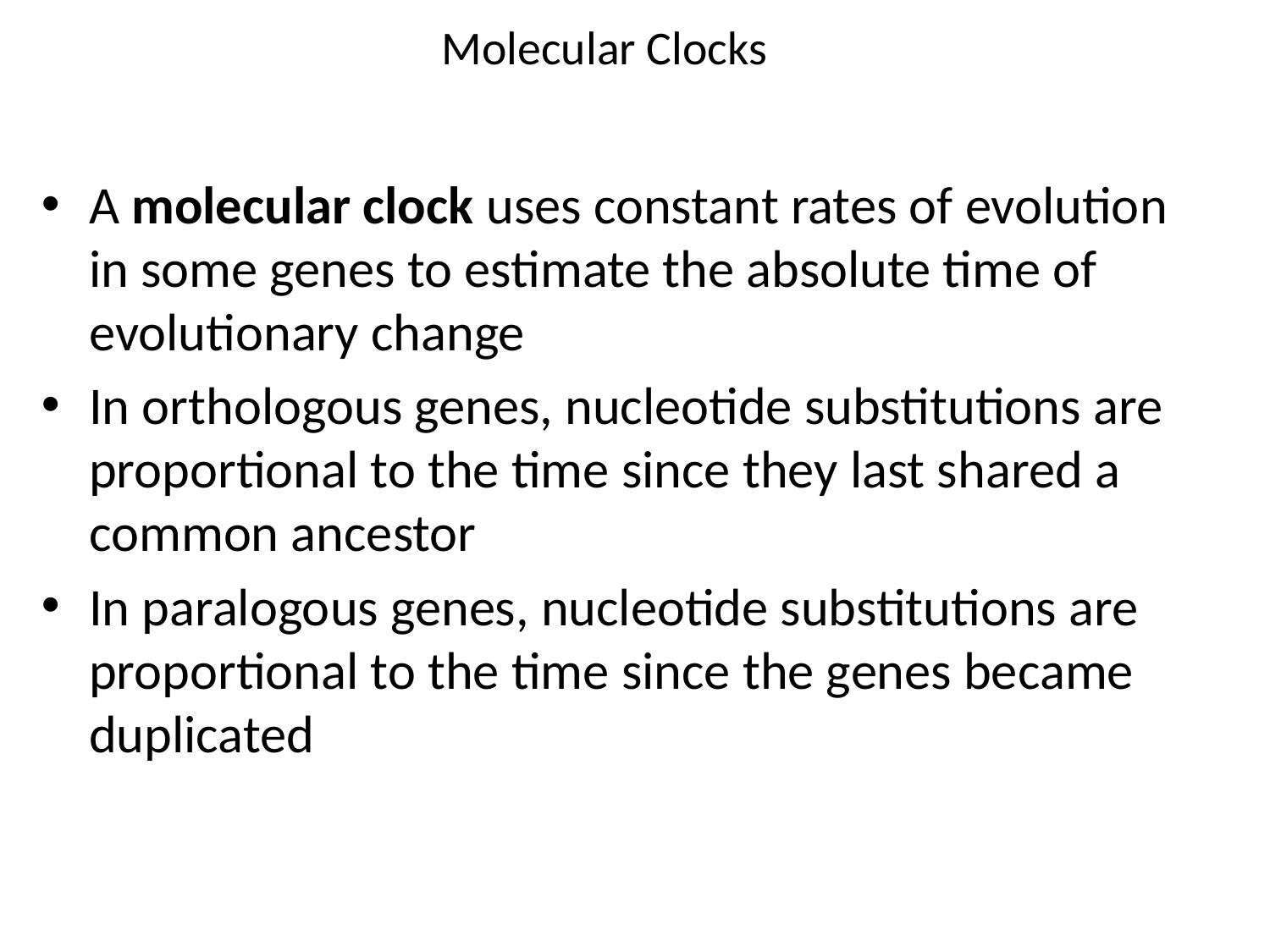

# Molecular Clocks
A molecular clock uses constant rates of evolution in some genes to estimate the absolute time of evolutionary change
In orthologous genes, nucleotide substitutions are proportional to the time since they last shared a common ancestor
In paralogous genes, nucleotide substitutions are proportional to the time since the genes became duplicated